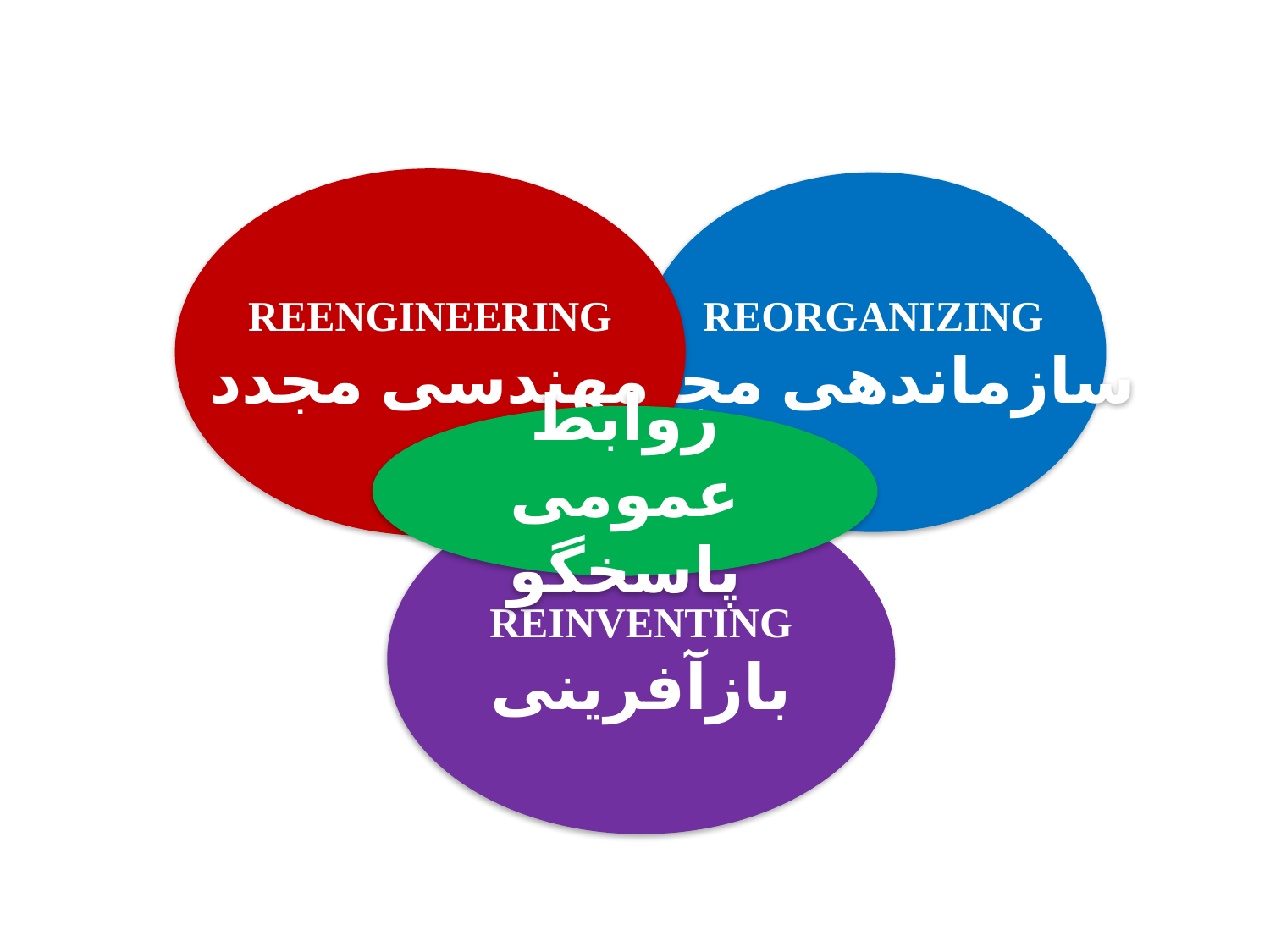

REENGINEERING
مهندسی مجدد
REORGANIZING
سازماندهی مجدد
روابط عمومی
پاسخگو
REINVENTING
بازآفرینی
www.drroosta.com